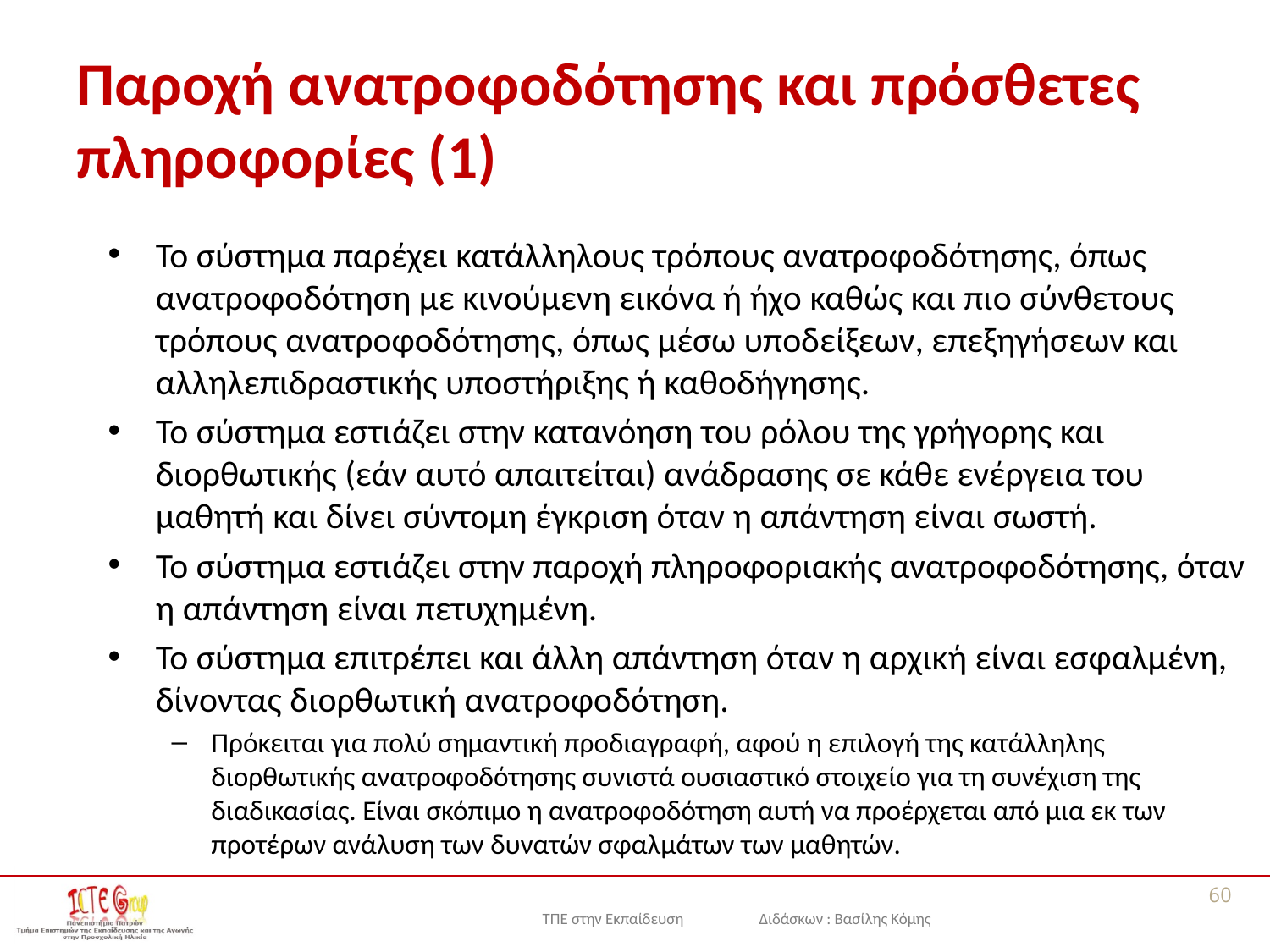

# Παροχή ανατροφοδότησης και πρόσθετες πληροφορίες (1)
Το σύστημα παρέχει κατάλληλους τρόπους ανατροφοδότησης, όπως ανατροφοδότηση με κινούμενη εικόνα ή ήχο καθώς και πιο σύνθετους τρόπους ανατροφοδότησης, όπως μέσω υποδείξεων, επεξηγήσεων και αλληλεπιδραστικής υποστήριξης ή καθοδήγησης.
Το σύστημα εστιάζει στην κατανόηση του ρόλου της γρήγορης και διορθωτικής (εάν αυτό απαιτείται) ανάδρασης σε κάθε ενέργεια του μαθητή και δίνει σύντομη έγκριση όταν η απάντηση είναι σωστή.
Το σύστημα εστιάζει στην παροχή πληροφοριακής ανατροφοδότησης, όταν η απάντηση είναι πετυχημένη.
Το σύστημα επιτρέπει και άλλη απάντηση όταν η αρχική είναι εσφαλμένη, δίνοντας διορθωτική ανατροφοδότηση.
Πρόκειται για πολύ σημαντική προδιαγραφή, αφού η επιλογή της κατάλληλης διορθωτικής ανατροφοδότησης συνιστά ουσιαστικό στοιχείο για τη συνέχιση της διαδικασίας. Είναι σκόπιμο η ανατροφοδότηση αυτή να προέρχεται από μια εκ των προτέρων ανάλυση των δυνατών σφαλμάτων των μαθητών.

60